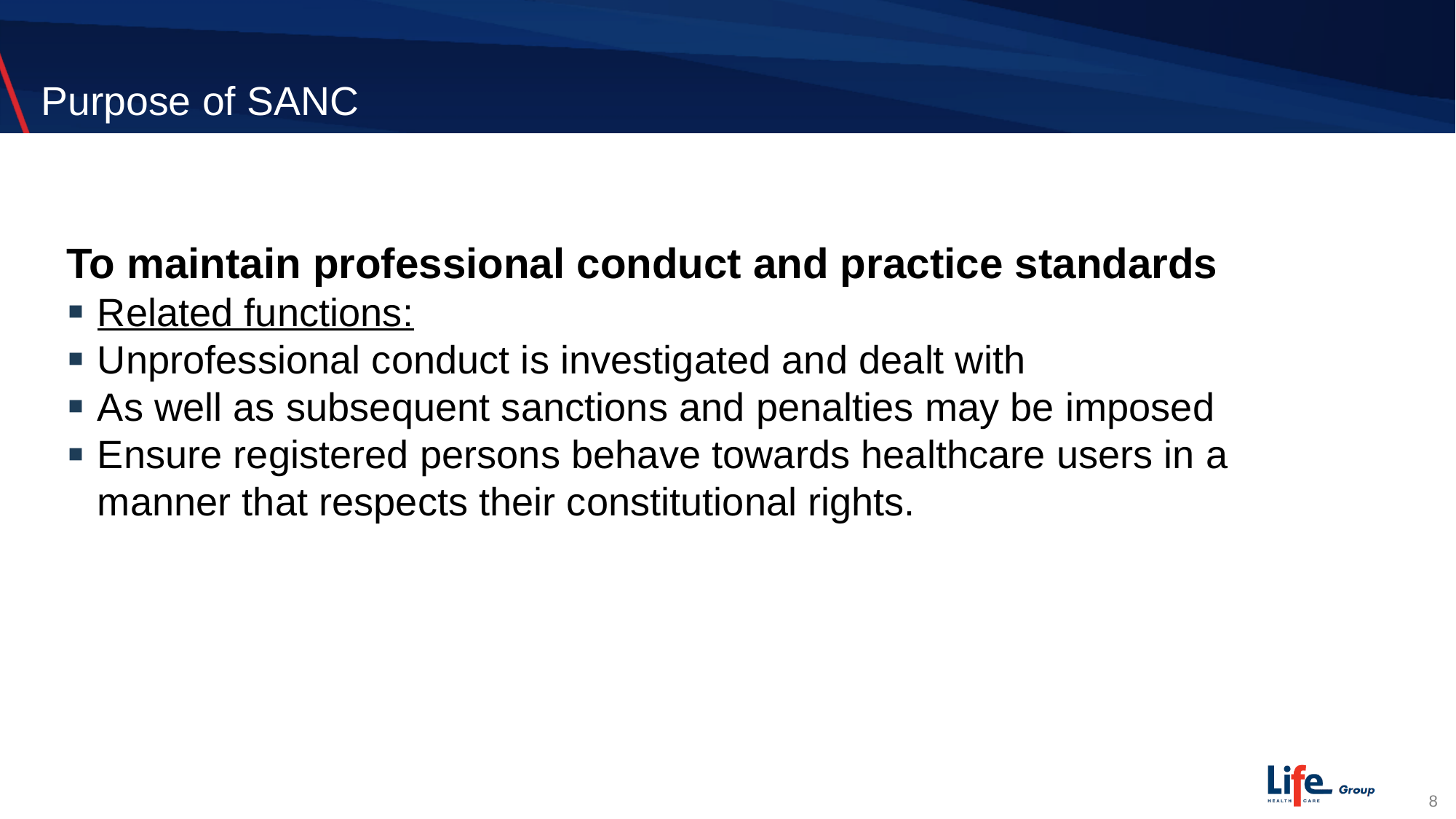

# Purpose of SANC
To maintain professional conduct and practice standards
Related functions:
Unprofessional conduct is investigated and dealt with
As well as subsequent sanctions and penalties may be imposed
Ensure registered persons behave towards healthcare users in a manner that respects their constitutional rights.